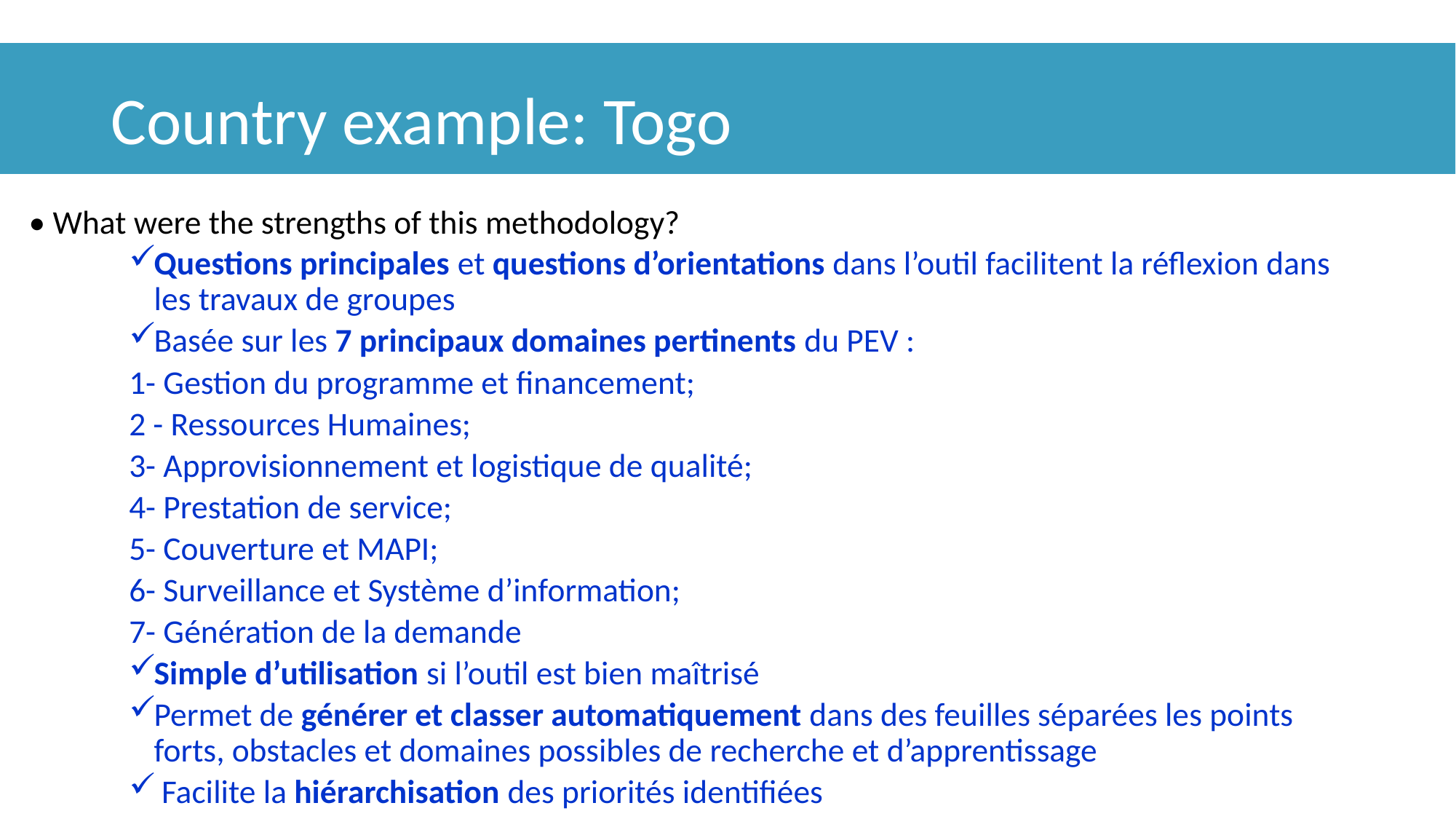

# Country example: Togo
• What were the strengths of this methodology?
Questions principales et questions d’orientations dans l’outil facilitent la réflexion dans les travaux de groupes
Basée sur les 7 principaux domaines pertinents du PEV :
	1- Gestion du programme et financement;
	2 - Ressources Humaines;
	3- Approvisionnement et logistique de qualité;
	4- Prestation de service;
	5- Couverture et MAPI;
	6- Surveillance et Système d’information;
	7- Génération de la demande
Simple d’utilisation si l’outil est bien maîtrisé
Permet de générer et classer automatiquement dans des feuilles séparées les points forts, obstacles et domaines possibles de recherche et d’apprentissage
 Facilite la hiérarchisation des priorités identifiées